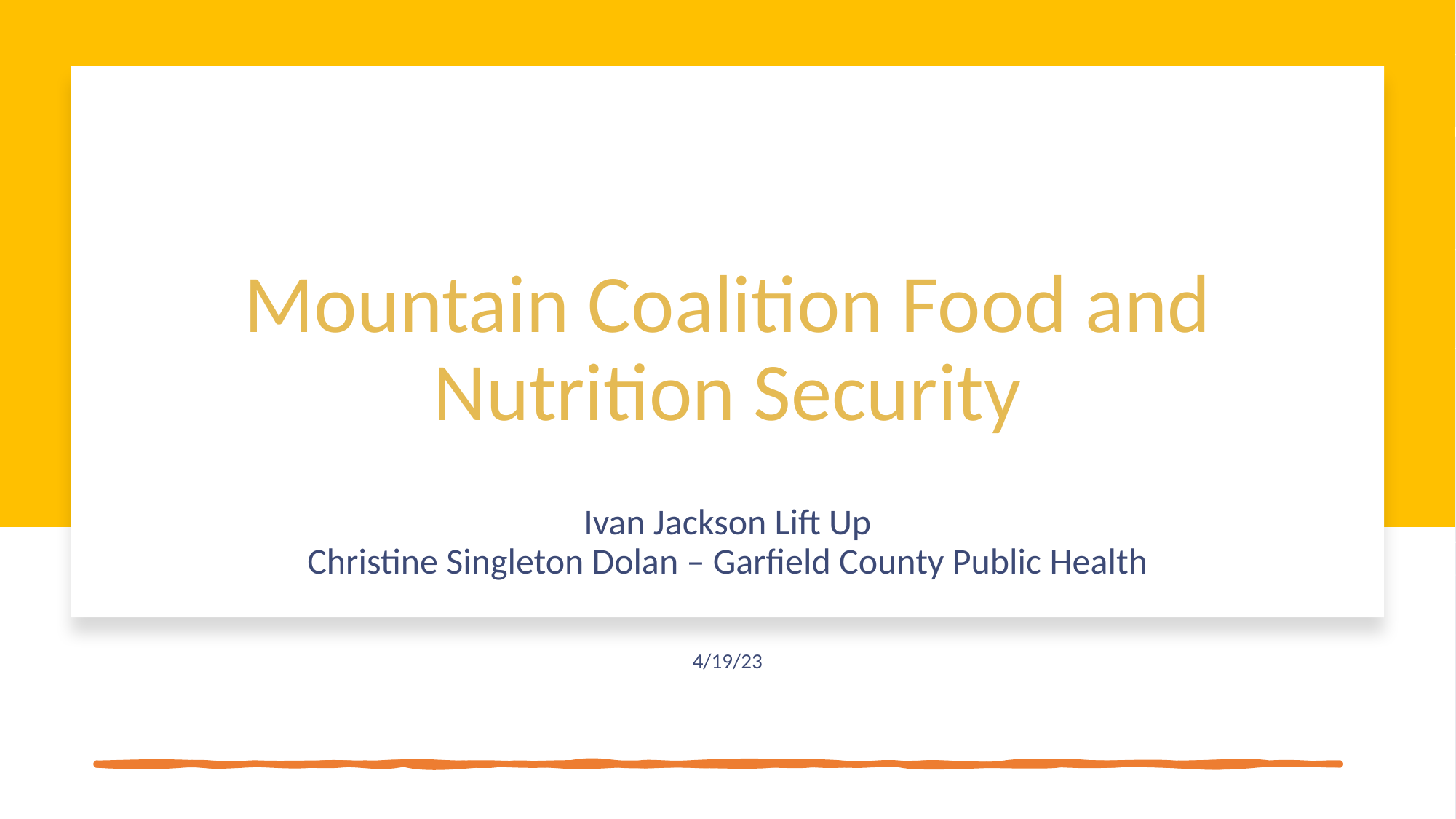

# Mountain Coalition Food and Nutrition Security
Ivan Jackson Lift Up
Christine Singleton Dolan – Garfield County Public Health

4/19/23